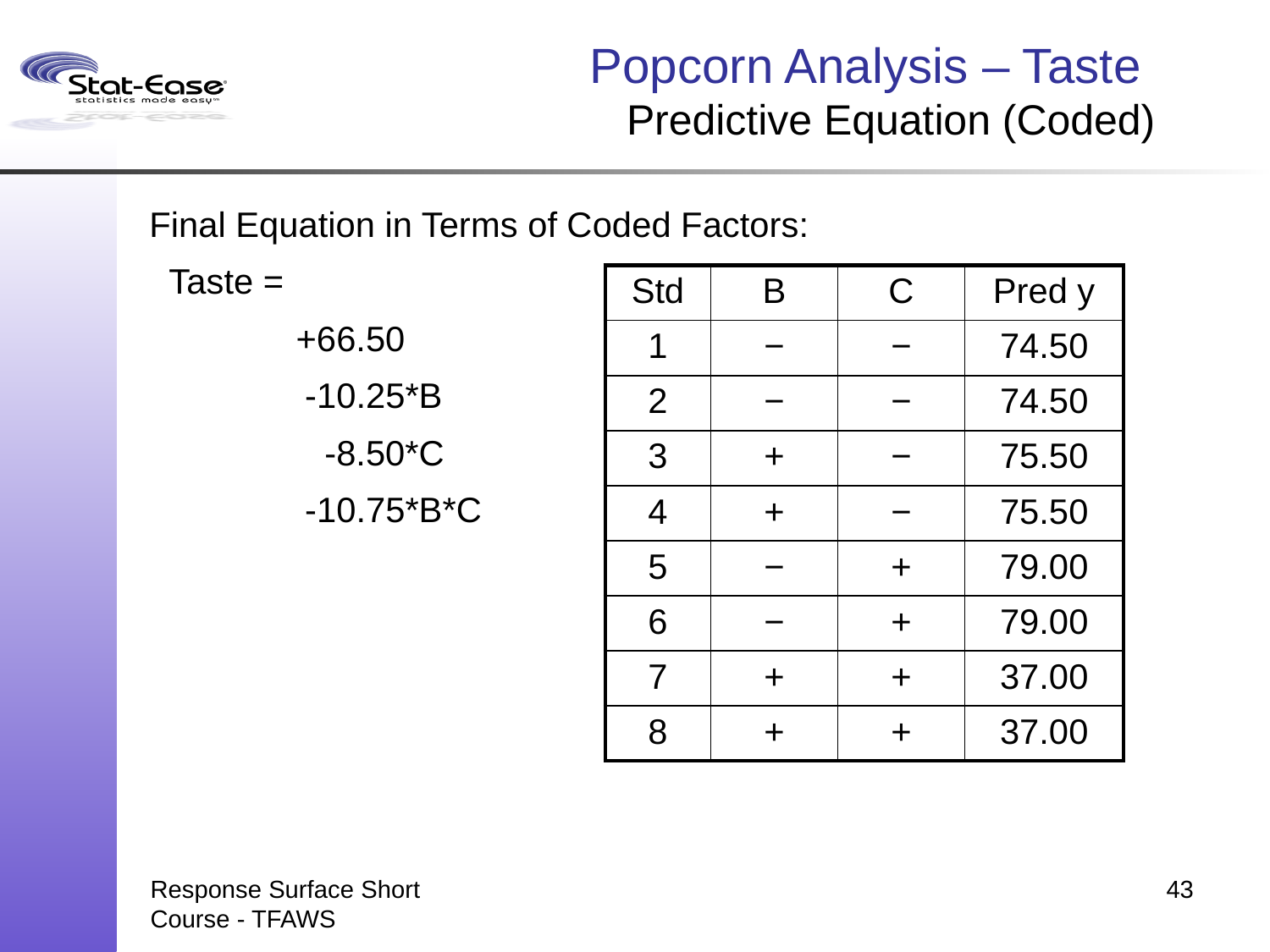

# Popcorn Analysis – Taste Predictive Equation (Coded)
Final Equation in Terms of Coded Factors:
  Taste =
	+66.50
	-10.25*B
	-8.50*C
	-10.75*B*C

| Std | B | C | Pred y |
| --- | --- | --- | --- |
| 1 | − | − | 74.50 |
| 2 | − | − | 74.50 |
| 3 | + | − | 75.50 |
| 4 | + | − | 75.50 |
| 5 | − | + | 79.00 |
| 6 | − | + | 79.00 |
| 7 | + | + | 37.00 |
| 8 | + | + | 37.00 |
Response Surface Short Course - TFAWS
43